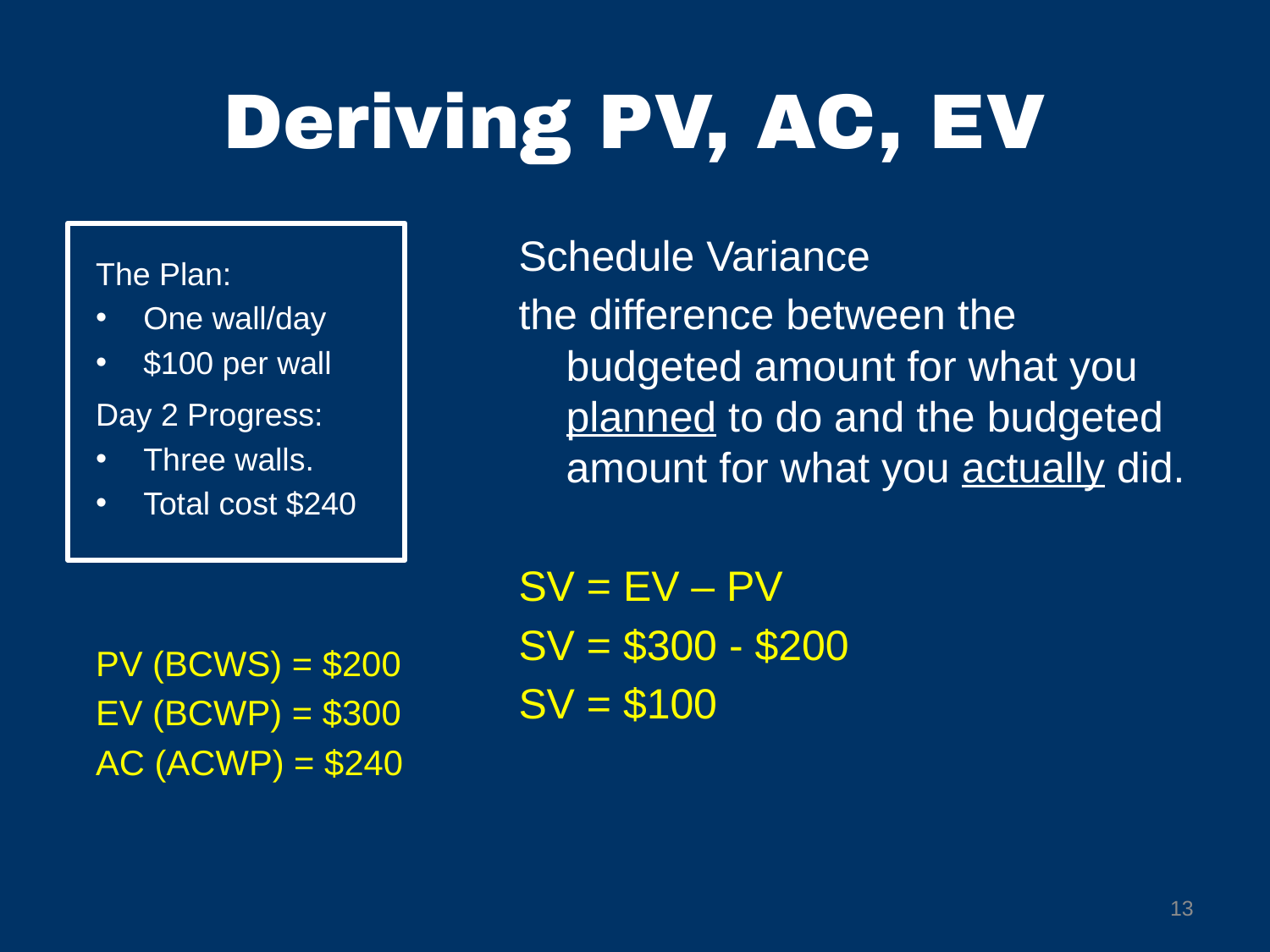

# Deriving PV, AC, EV
Schedule Variance
the difference between the budgeted amount for what you planned to do and the budgeted amount for what you actually did.

SV = EV – PV
SV = $300 - $200
SV = $100

The Plan:
One wall/day
$100 per wall
Day 2 Progress:
Three walls.
Total cost $240

PV (BCWS) = $200
EV (BCWP) = $300
AC (ACWP) = $240

13